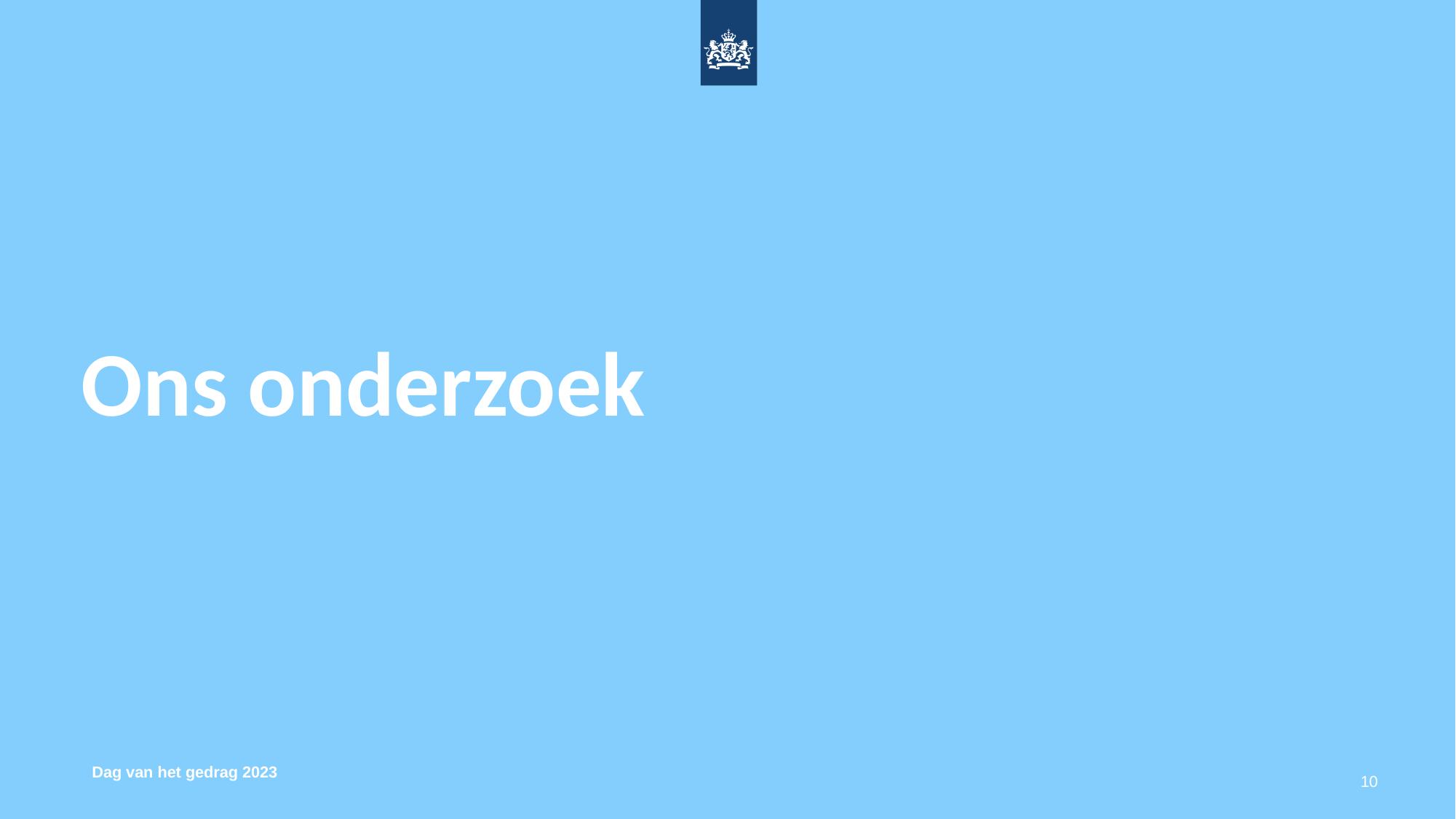

# Ons onderzoek
Dag van het gedrag 2023

10